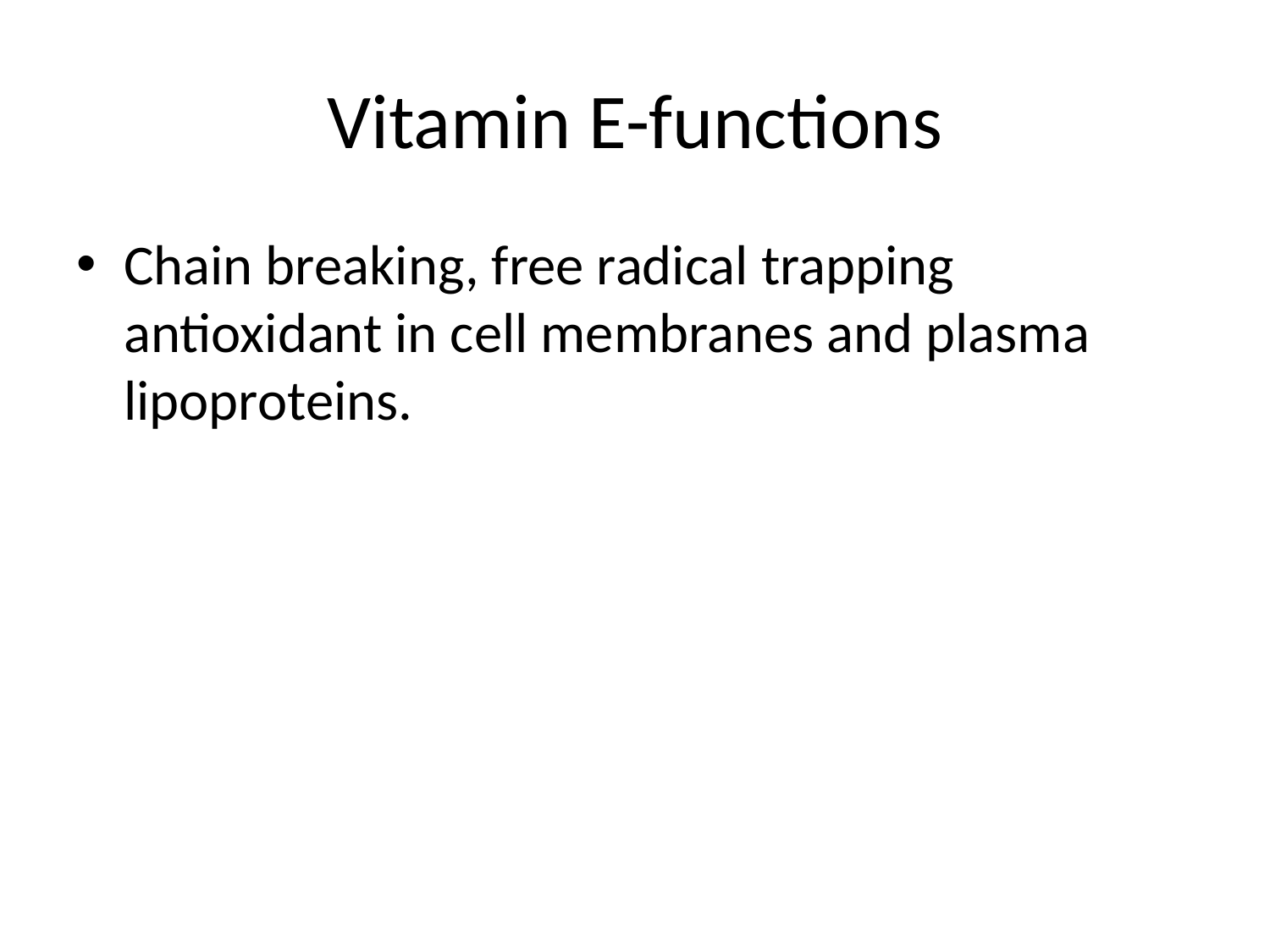

# Vitamin E-functions
Chain breaking, free radical trapping antioxidant in cell membranes and plasma lipoproteins.